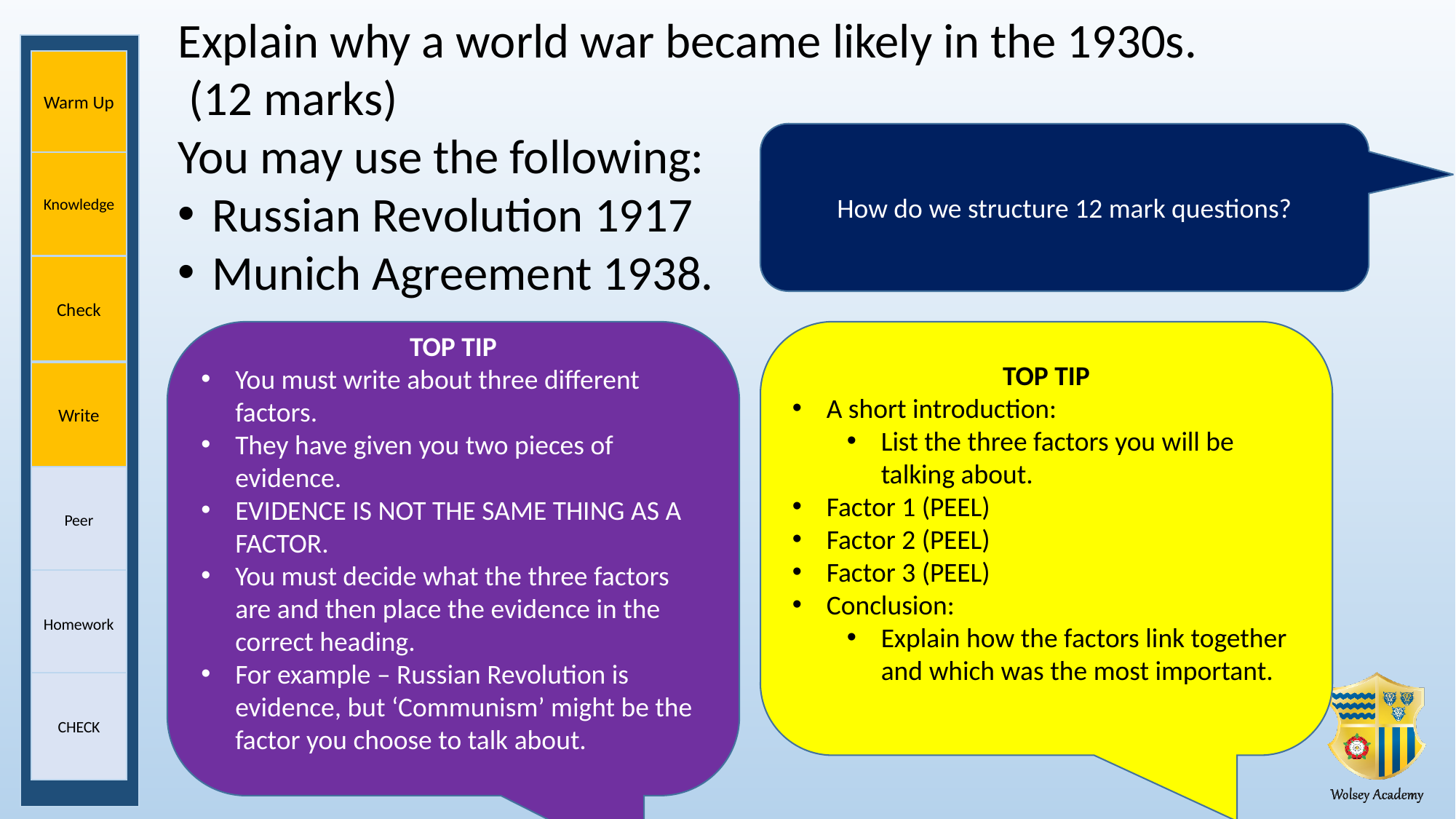

Explain why a world war became likely in the 1930s.
 (12 marks)
You may use the following:
Russian Revolution 1917
Munich Agreement 1938.

Warm Up
How do we structure 12 mark questions?
Knowledge
Check
TOP TIP
A short introduction:
List the three factors you will be talking about.
Factor 1 (PEEL)
Factor 2 (PEEL)
Factor 3 (PEEL)
Conclusion:
Explain how the factors link together and which was the most important.

TOP TIP
You must write about three different factors.
They have given you two pieces of evidence.
EVIDENCE IS NOT THE SAME THING AS A FACTOR.
You must decide what the three factors are and then place the evidence in the correct heading.
For example – Russian Revolution is evidence, but ‘Communism’ might be the factor you choose to talk about.

Write
Peer
Homework
CHECK